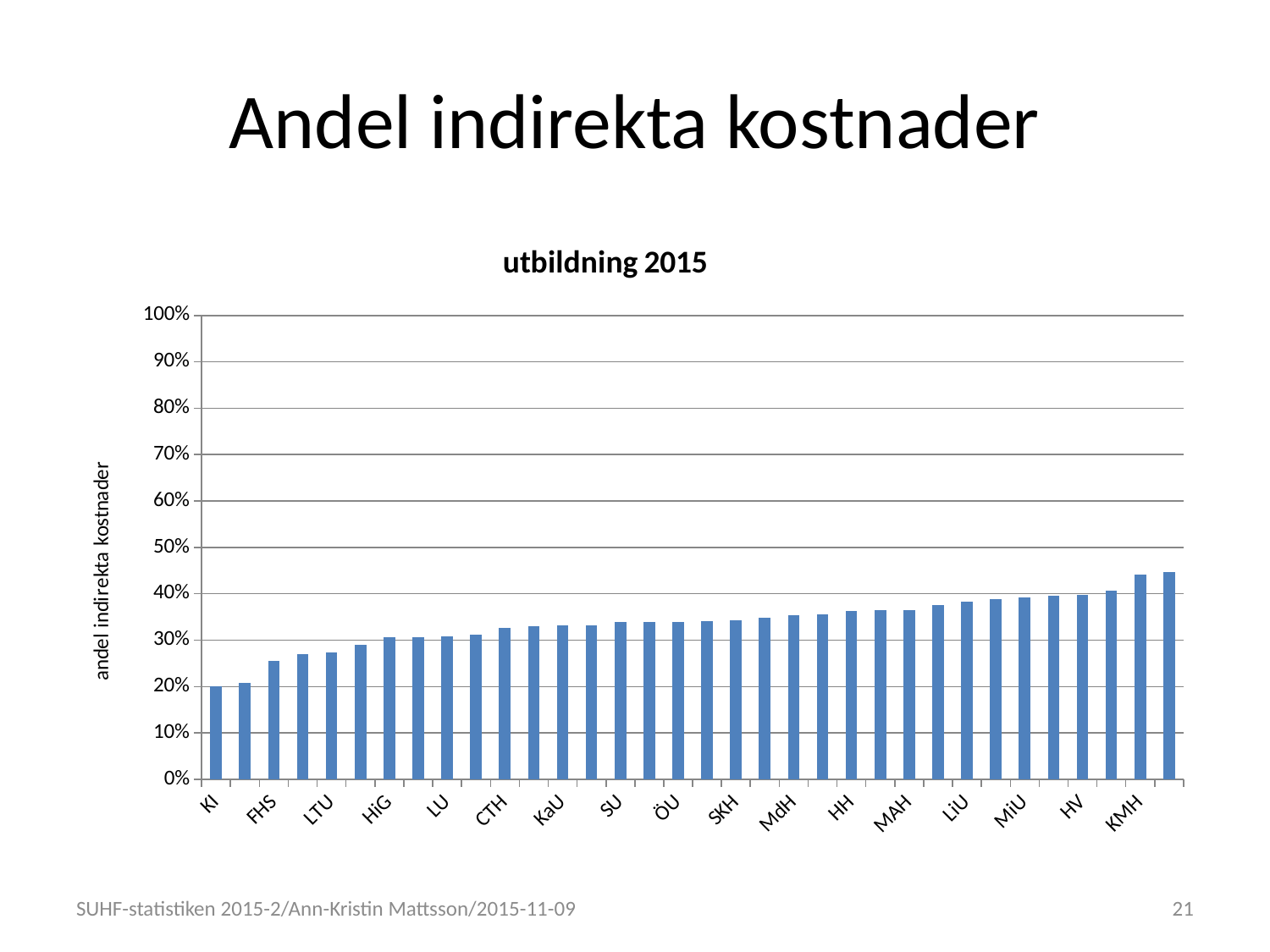

# Andel indirekta kostnader

### Chart: utbildning 2015

| Category | indirekta kostnader |
|---|---|
| KI | 0.20029663543019594 |
| HHS | 0.20794219585266993 |
| FHS | 0.256158903519486 |
| SLU | 0.270187405133485 |
| LTU | 0.2727436958976289 |
| HD | 0.28909846368156017 |
| HiG | 0.30640056604409305 |
| UmU | 0.3070682888658946 |
| LU | 0.30874510245748665 |
| KKH | 0.3125903623436825 |
| CTH | 0.32629895156696404 |
| UU | 0.3302905315209885 |
| KaU | 0.33102626014187375 |
| KF | 0.33113349332169784 |
| SU | 0.338347892545934 |
| HKr | 0.33927896956788633 |
| ÖU | 0.34010120769127494 |
| LNU | 0.34118750026634165 |
| SKH | 0.34376628060754216 |
| GU | 0.34815225469113 |
| MdH | 0.35376177097835027 |
| HB | 0.35469634264013405 |
| HH | 0.36254085065465713 |
| BTH | 0.36407940654341236 |
| MAH | 0.3655684846052754 |
| KTH | 0.37611512755920723 |
| LiU | 0.3825232792946439 |
| SH | 0.38803371695164013 |
| MiU | 0.391244985262327 |
| HJ | 0.39594303899352934 |
| HV | 0.3969070873899673 |
| HS | 0.4066759344642949 |
| KMH | 0.44182953426199517 |
| GIH | 0.4466269572201997 |
SUHF-statistiken 2015-2/Ann-Kristin Mattsson/2015-11-09
21